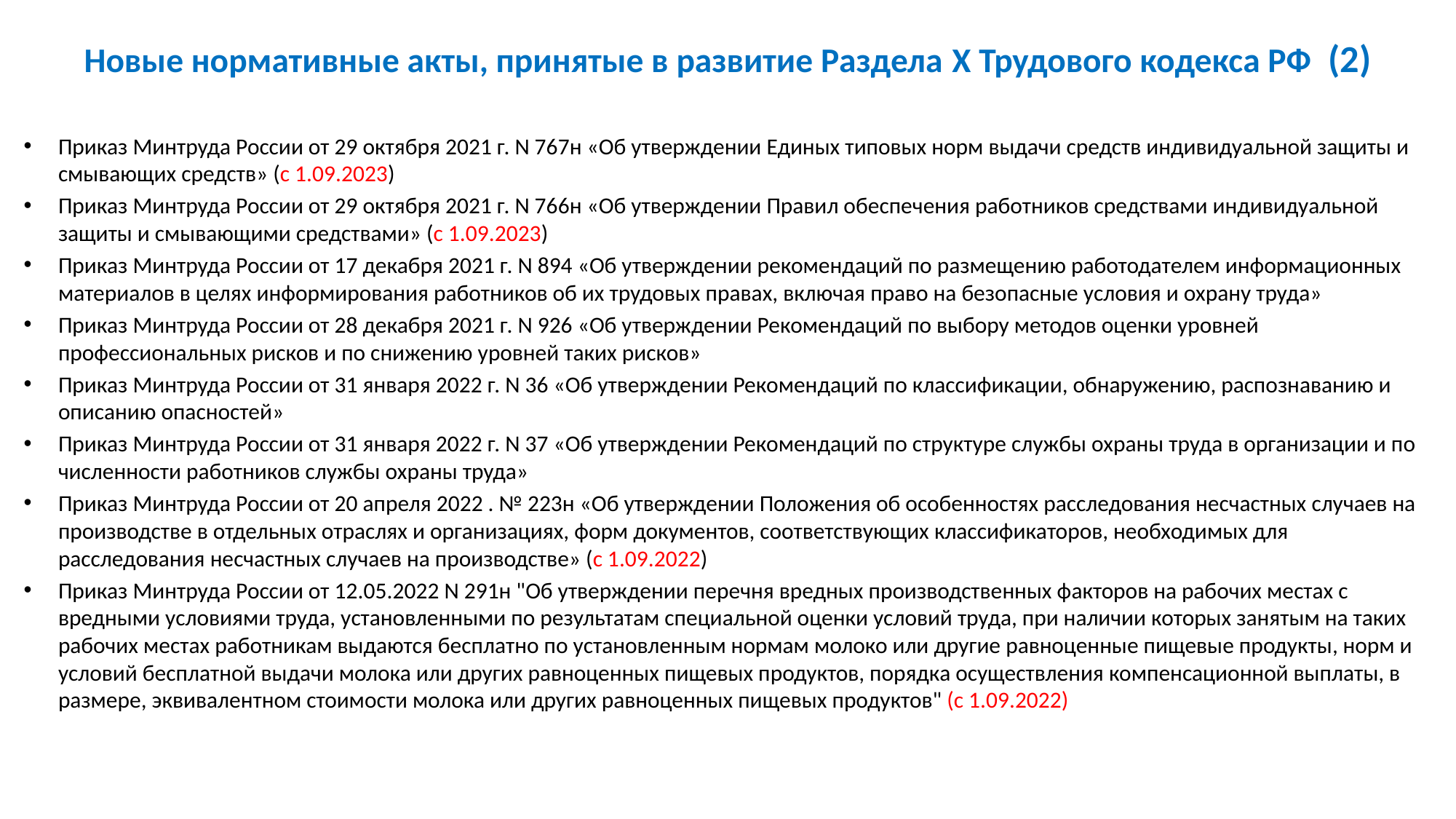

# Новые нормативные акты, принятые в развитие Раздела X Трудового кодекса РФ  (2)
Приказ Минтруда России от 29 октября 2021 г. N 767н «Об утверждении Единых типовых норм выдачи средств индивидуальной защиты и смывающих средств» (с 1.09.2023)
Приказ Минтруда России от 29 октября 2021 г. N 766н «Об утверждении Правил обеспечения работников средствами индивидуальной защиты и смывающими средствами» (с 1.09.2023)
Приказ Минтруда России от 17 декабря 2021 г. N 894 «Об утверждении рекомендаций по размещению работодателем информационных материалов в целях информирования работников об их трудовых правах, включая право на безопасные условия и охрану труда»
Приказ Минтруда России от 28 декабря 2021 г. N 926 «Об утверждении Рекомендаций по выбору методов оценки уровней профессиональных рисков и по снижению уровней таких рисков»
Приказ Минтруда России от 31 января 2022 г. N 36 «Об утверждении Рекомендаций по классификации, обнаружению, распознаванию и описанию опасностей»
Приказ Минтруда России от 31 января 2022 г. N 37 «Об утверждении Рекомендаций по структуре службы охраны труда в организации и по численности работников службы охраны труда»
Приказ Минтруда России от 20 апреля 2022 . № 223н «Об утверждении Положения об особенностях расследования несчастных случаев на производстве в отдельных отраслях и организациях, форм документов, соответствующих классификаторов, необходимых для расследования несчастных случаев на производстве» (с 1.09.2022)
Приказ Минтруда России от 12.05.2022 N 291н "Об утверждении перечня вредных производственных факторов на рабочих местах с вредными условиями труда, установленными по результатам специальной оценки условий труда, при наличии которых занятым на таких рабочих местах работникам выдаются бесплатно по установленным нормам молоко или другие равноценные пищевые продукты, норм и условий бесплатной выдачи молока или других равноценных пищевых продуктов, порядка осуществления компенсационной выплаты, в размере, эквивалентном стоимости молока или других равноценных пищевых продуктов" (с 1.09.2022)